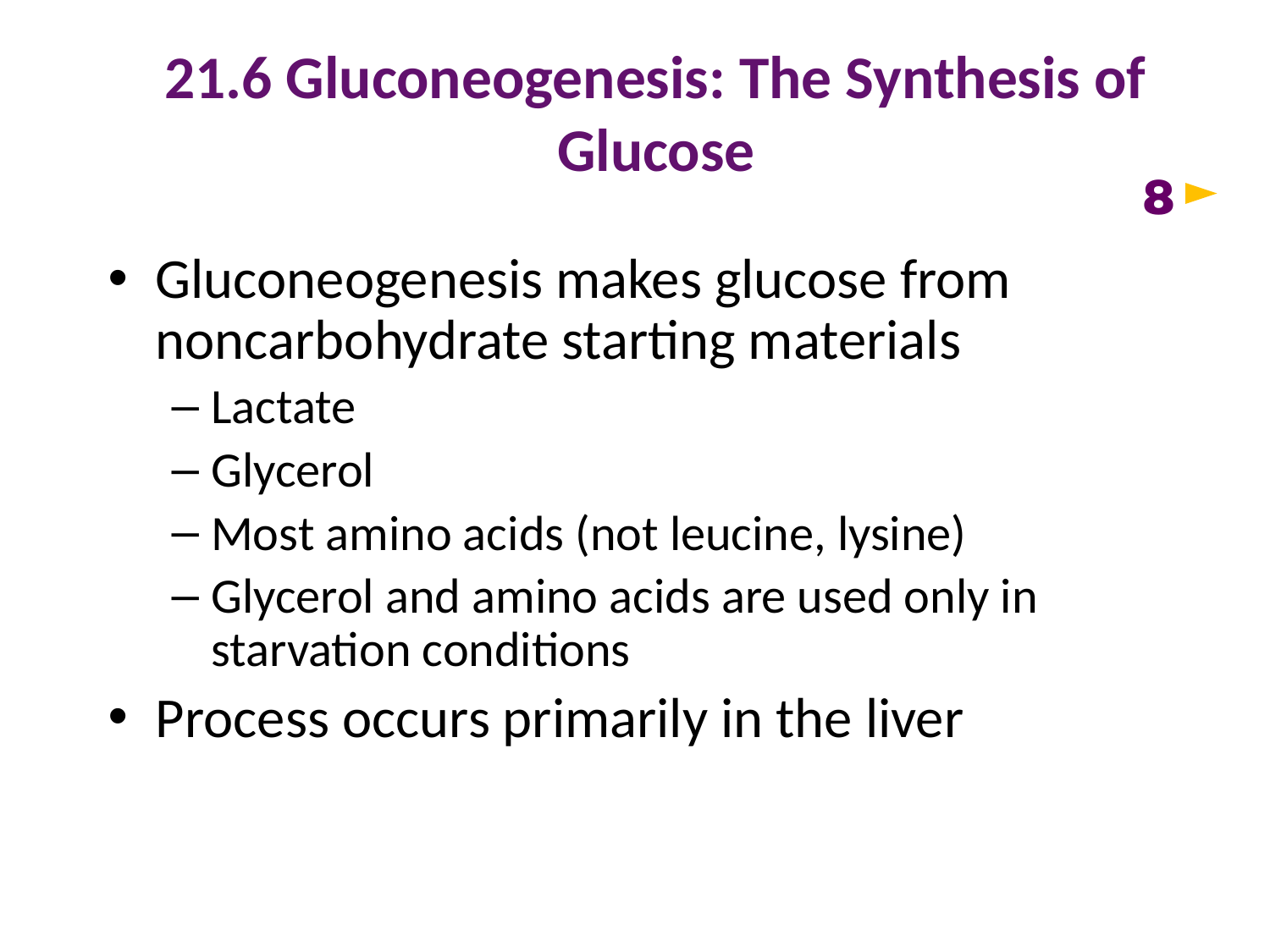

# 21.6 Gluconeogenesis: The Synthesis of Glucose
8

Gluconeogenesis makes glucose from noncarbohydrate starting materials
Lactate
Glycerol
Most amino acids (not leucine, lysine)
Glycerol and amino acids are used only in starvation conditions
Process occurs primarily in the liver